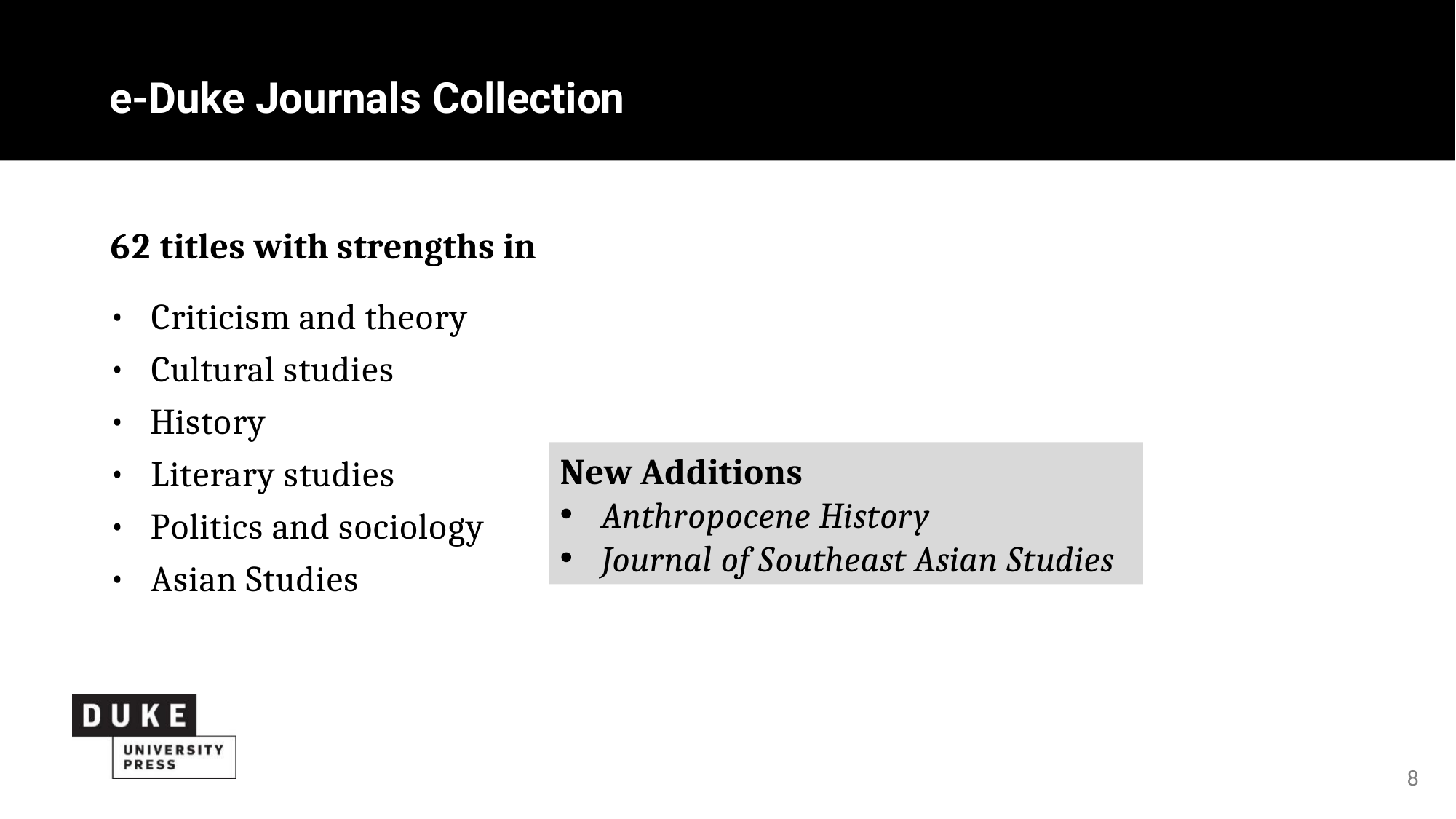

# e-Duke Journals Collection
62 titles with strengths in
Criticism and theory
Cultural studies
History
Literary studies
Politics and sociology
Asian Studies

New Additions
Anthropocene History
Journal of Southeast Asian Studies
8